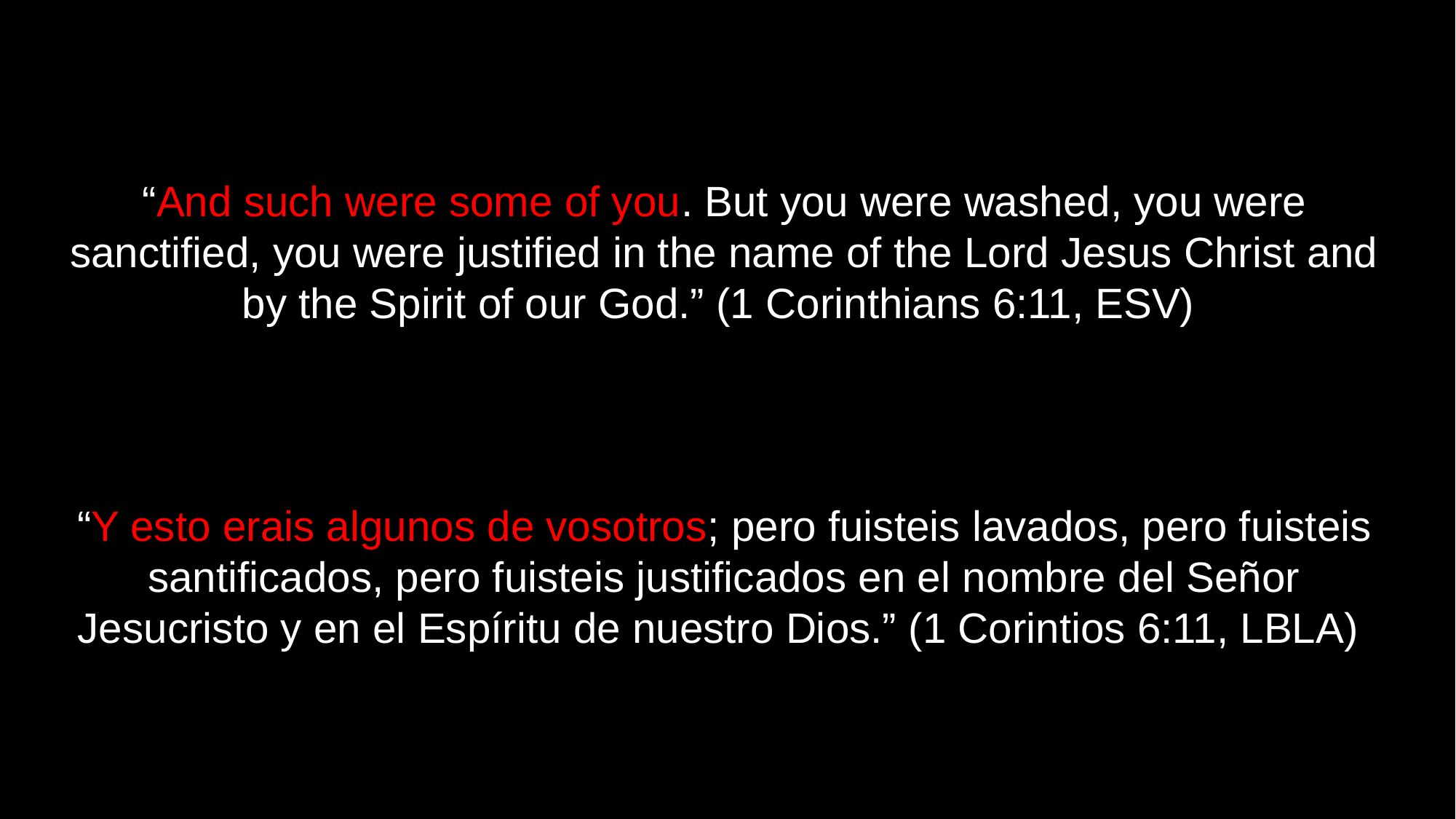

“And such were some of you. But you were washed, you were sanctified, you were justified in the name of the Lord Jesus Christ and by the Spirit of our God.” (1 Corinthians 6:11, ESV)
“Y esto erais algunos de vosotros; pero fuisteis lavados, pero fuisteis santificados, pero fuisteis justificados en el nombre del Señor Jesucristo y en el Espíritu de nuestro Dios.” (1 Corintios 6:11, LBLA)